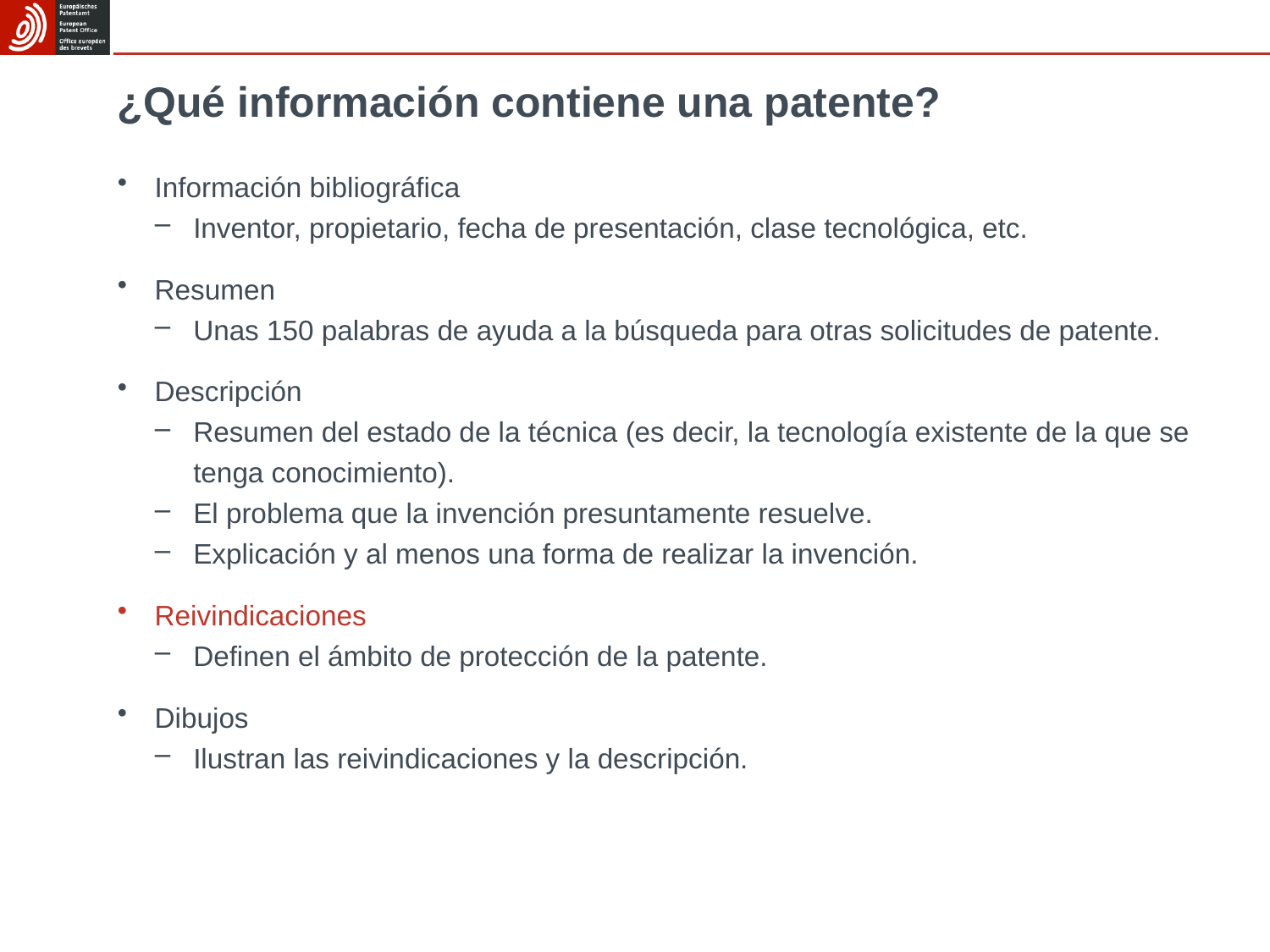

# ¿Qué información contiene una patente?
Información bibliográfica
Inventor, propietario, fecha de presentación, clase tecnológica, etc.
Resumen
Unas 150 palabras de ayuda a la búsqueda para otras solicitudes de patente.
Descripción
Resumen del estado de la técnica (es decir, la tecnología existente de la que se tenga conocimiento).
El problema que la invención presuntamente resuelve.
Explicación y al menos una forma de realizar la invención.
Reivindicaciones
Definen el ámbito de protección de la patente.
Dibujos
Ilustran las reivindicaciones y la descripción.